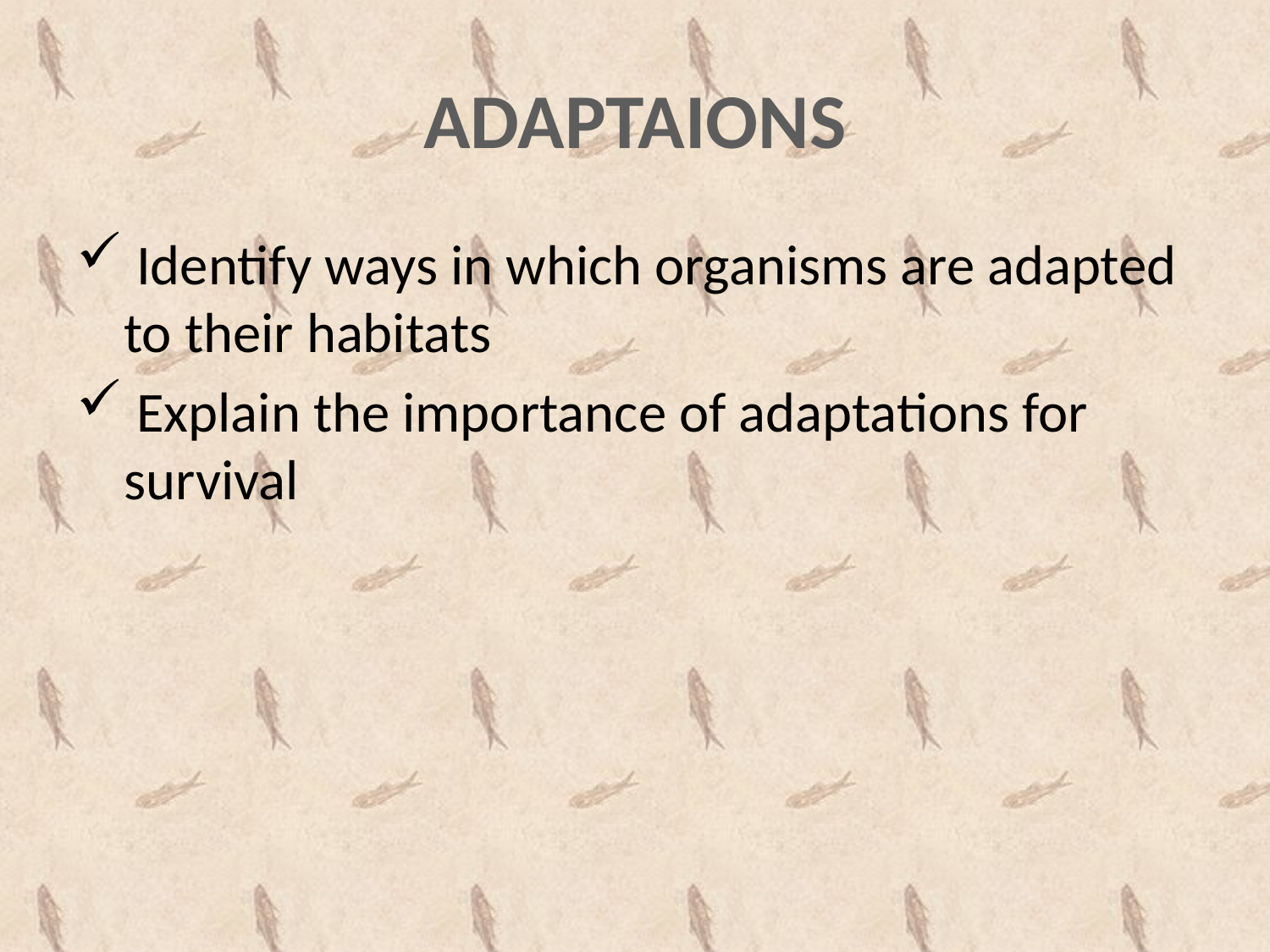

# ADAPTAIONS
 Identify ways in which organisms are adapted to their habitats
 Explain the importance of adaptations for survival